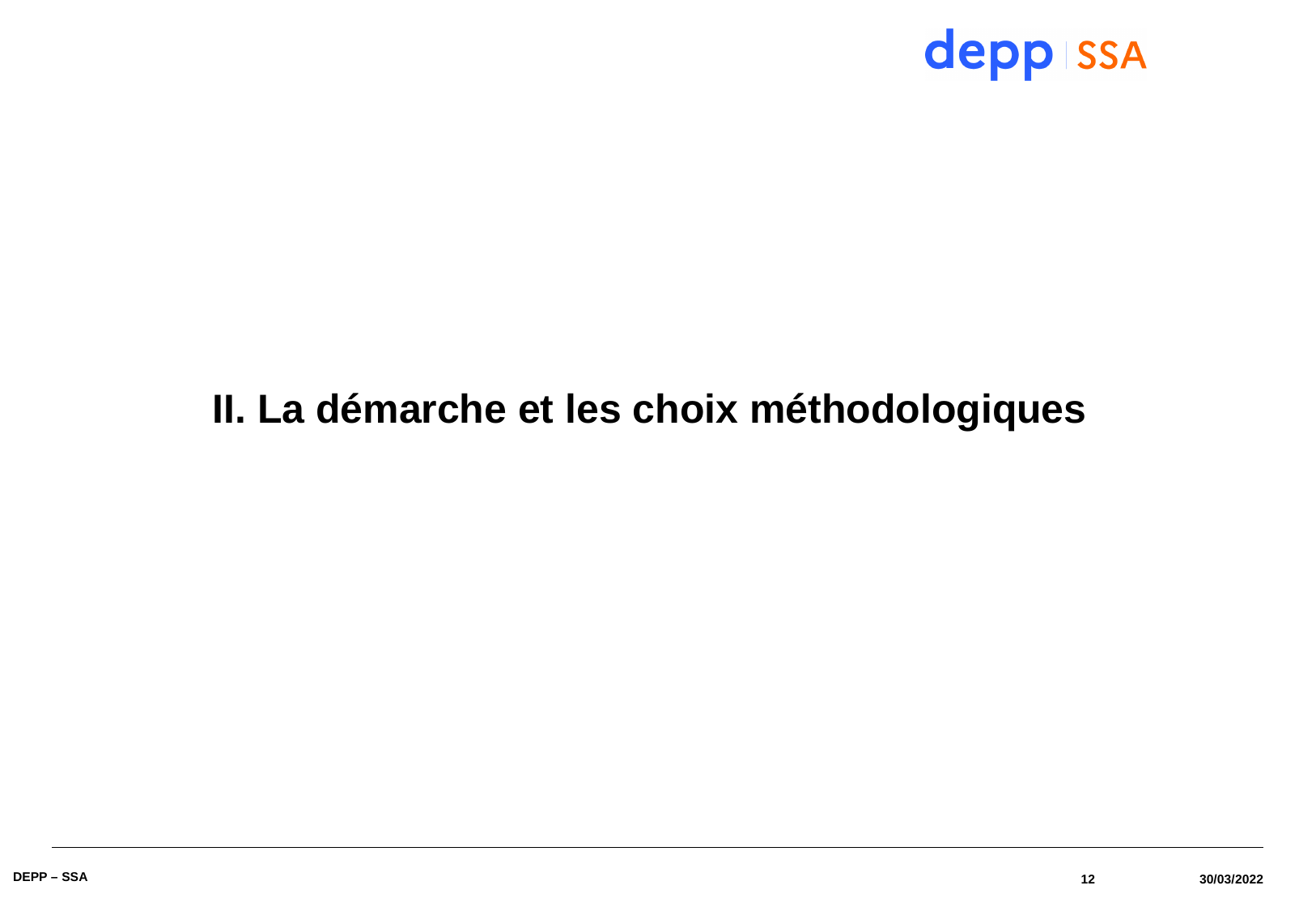

II. La démarche et les choix méthodologiques

DEPP – SSA
12
30/03/2022